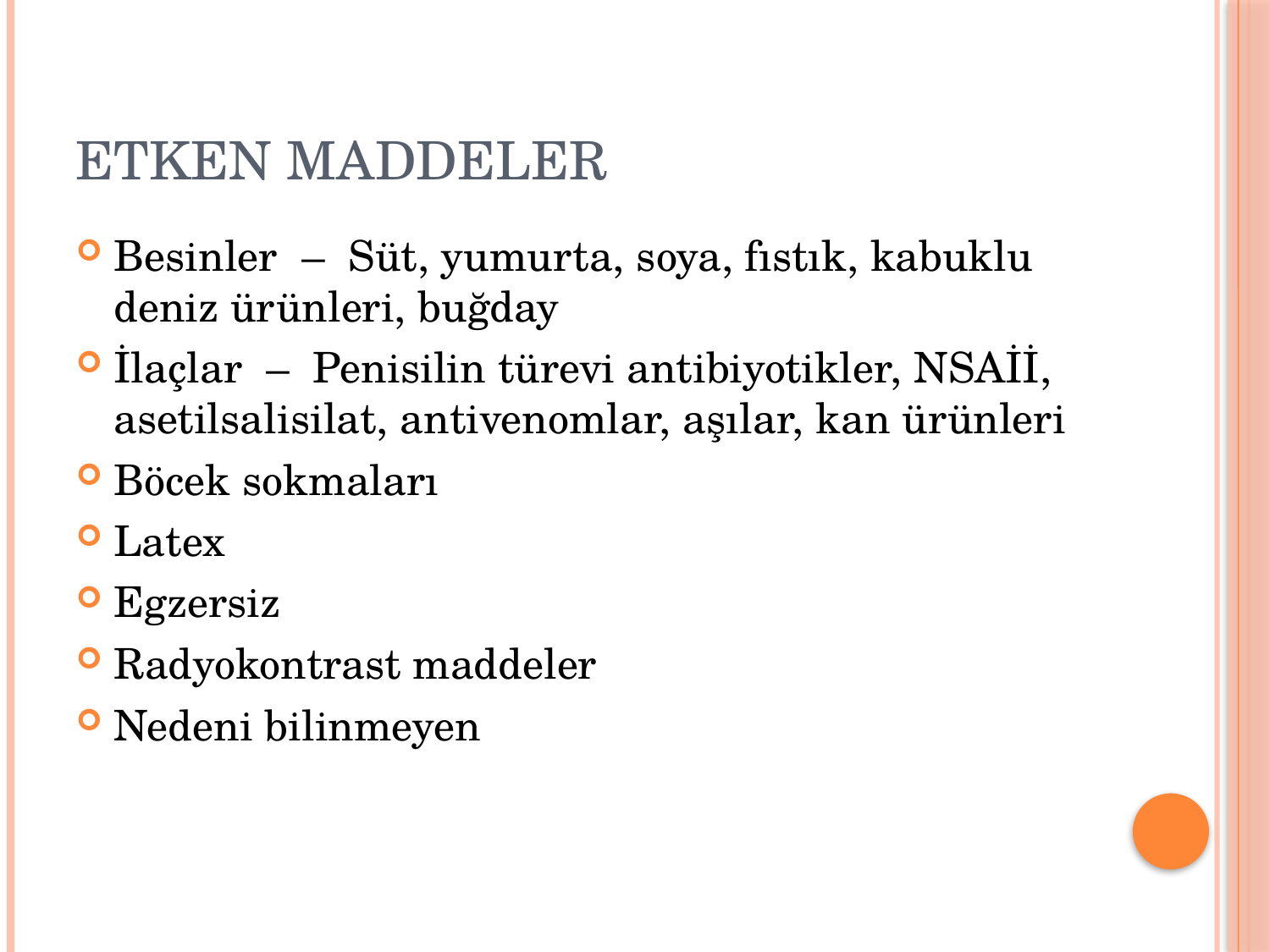

# ETKEN MADDELER
Besinler  –  Süt, yumurta, soya, fıstık, kabuklu deniz ürünleri, buğday
İlaçlar  –  Penisilin türevi antibiyotikler, NSAİİ, asetilsalisilat, antivenomlar, aşılar, kan ürünleri
Böcek sokmaları
Latex
Egzersiz
Radyokontrast maddeler
Nedeni bilinmeyen